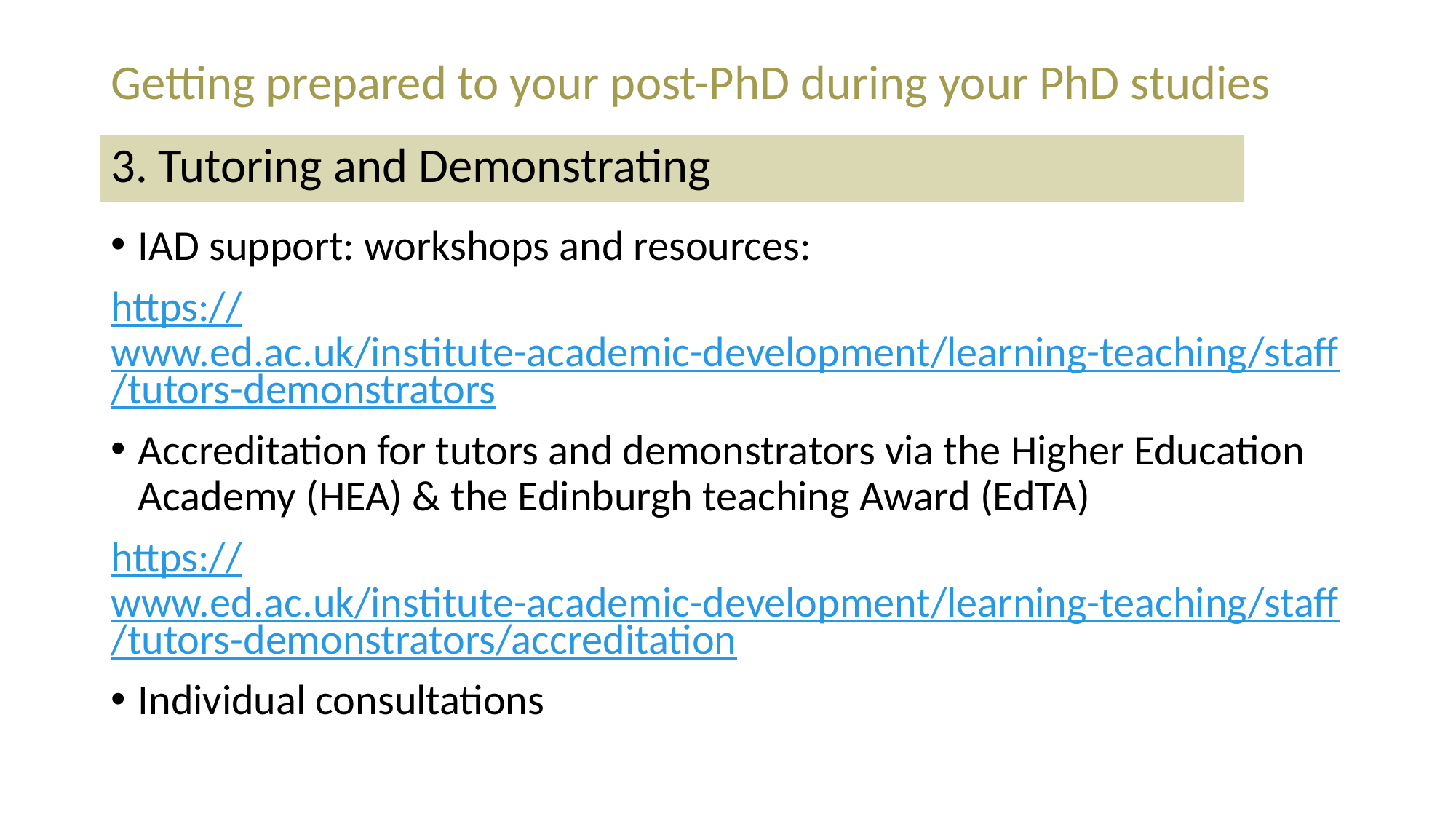

Getting prepared to your post-PhD during your PhD studies
3. Tutoring and Demonstrating
IAD support: workshops and resources:
https://www.ed.ac.uk/institute-academic-development/learning-teaching/staff/tutors-demonstrators
Accreditation for tutors and demonstrators via the Higher Education Academy (HEA) & the Edinburgh teaching Award (EdTA)
https://www.ed.ac.uk/institute-academic-development/learning-teaching/staff/tutors-demonstrators/accreditation
Individual consultations